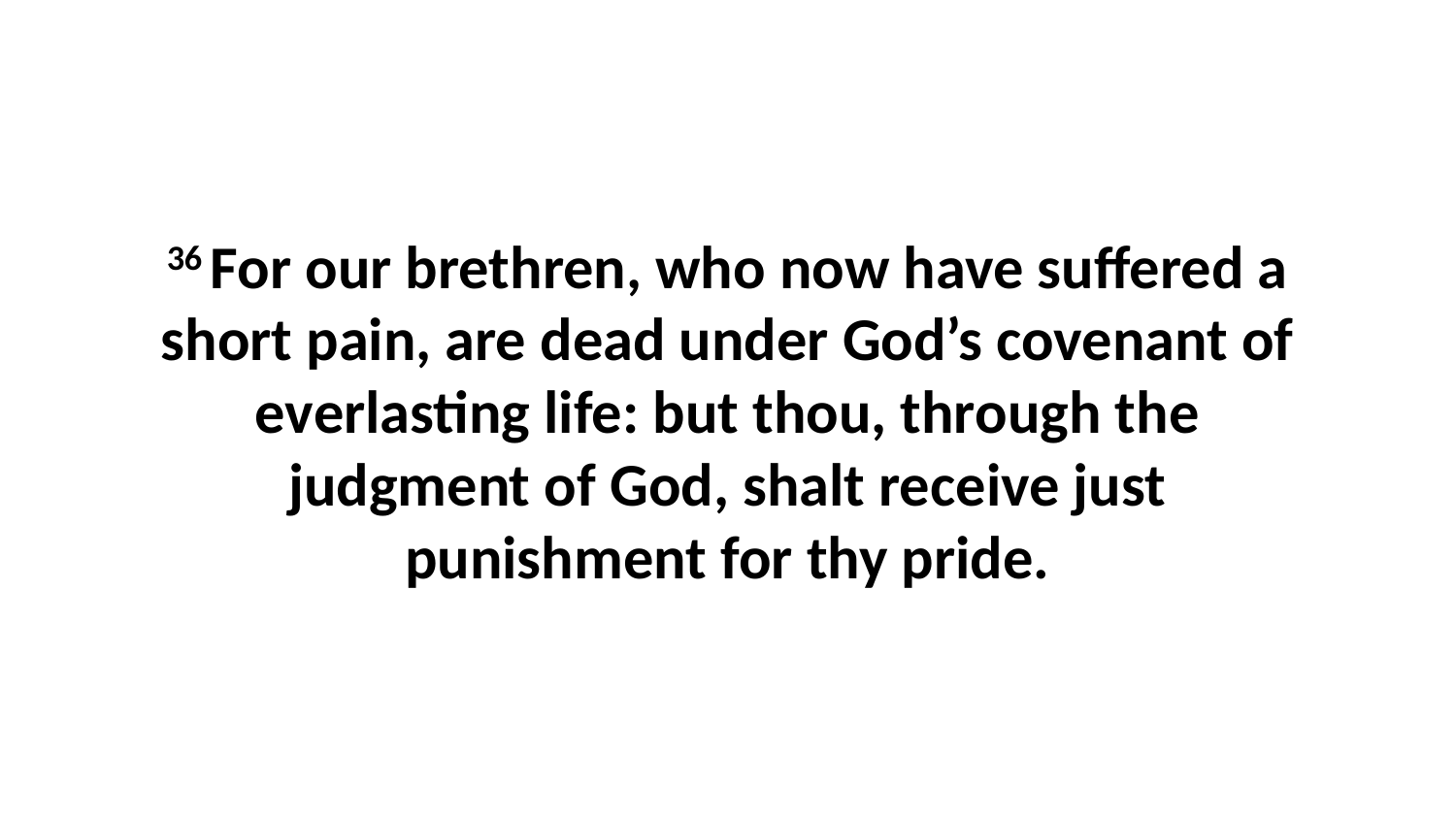

36 For our brethren, who now have suffered a short pain, are dead under God’s covenant of everlasting life: but thou, through the judgment of God, shalt receive just punishment for thy pride.